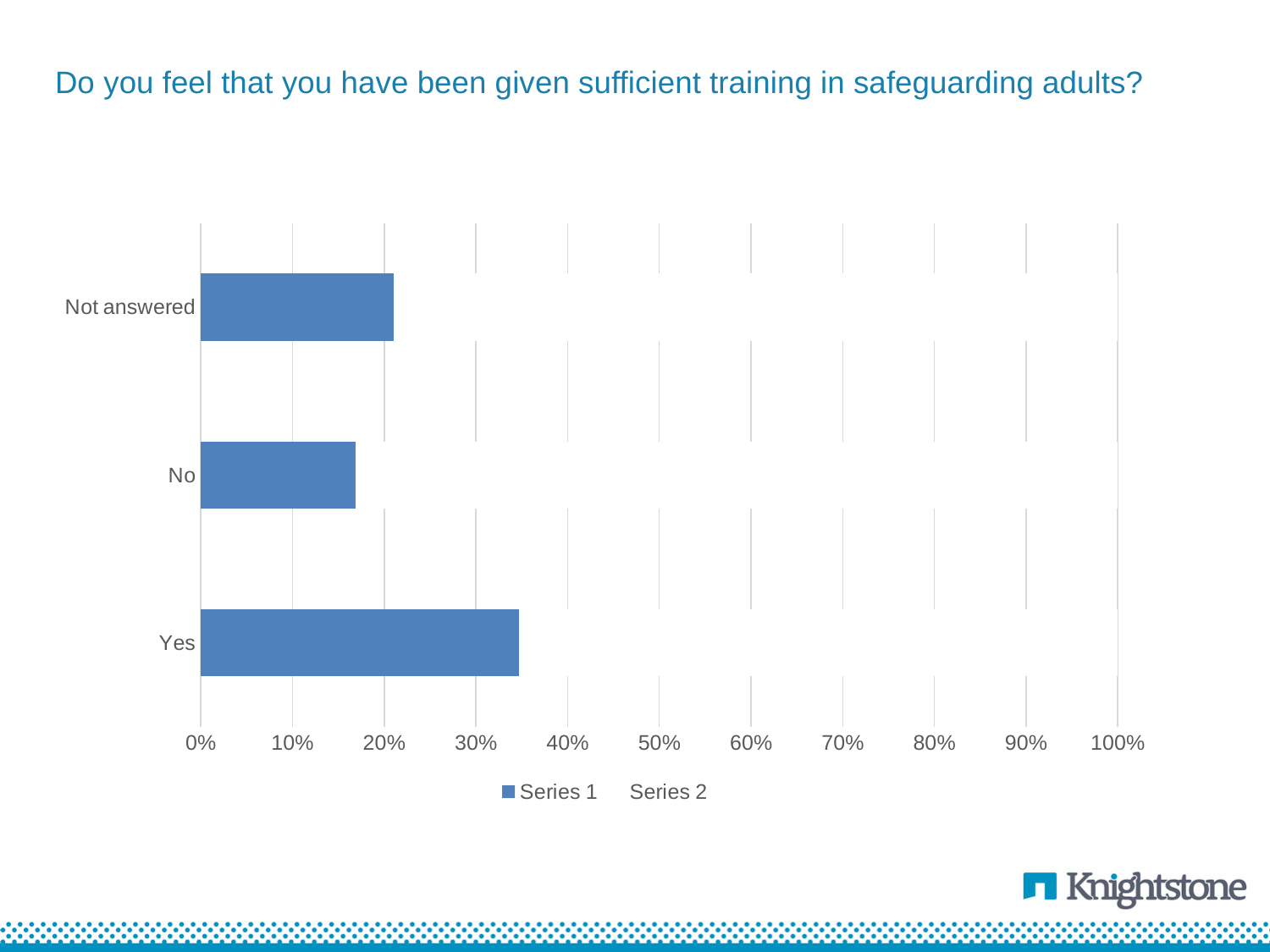

# Do you feel that you have been given sufficient training in safeguarding adults?

### Chart

| Category | Series 1 | Series 2 |
|---|---|---|
| Yes | 34.0 | 64.0 |
| No | 13.0 | 64.0 |
| Not answered | 17.0 | 64.0 |